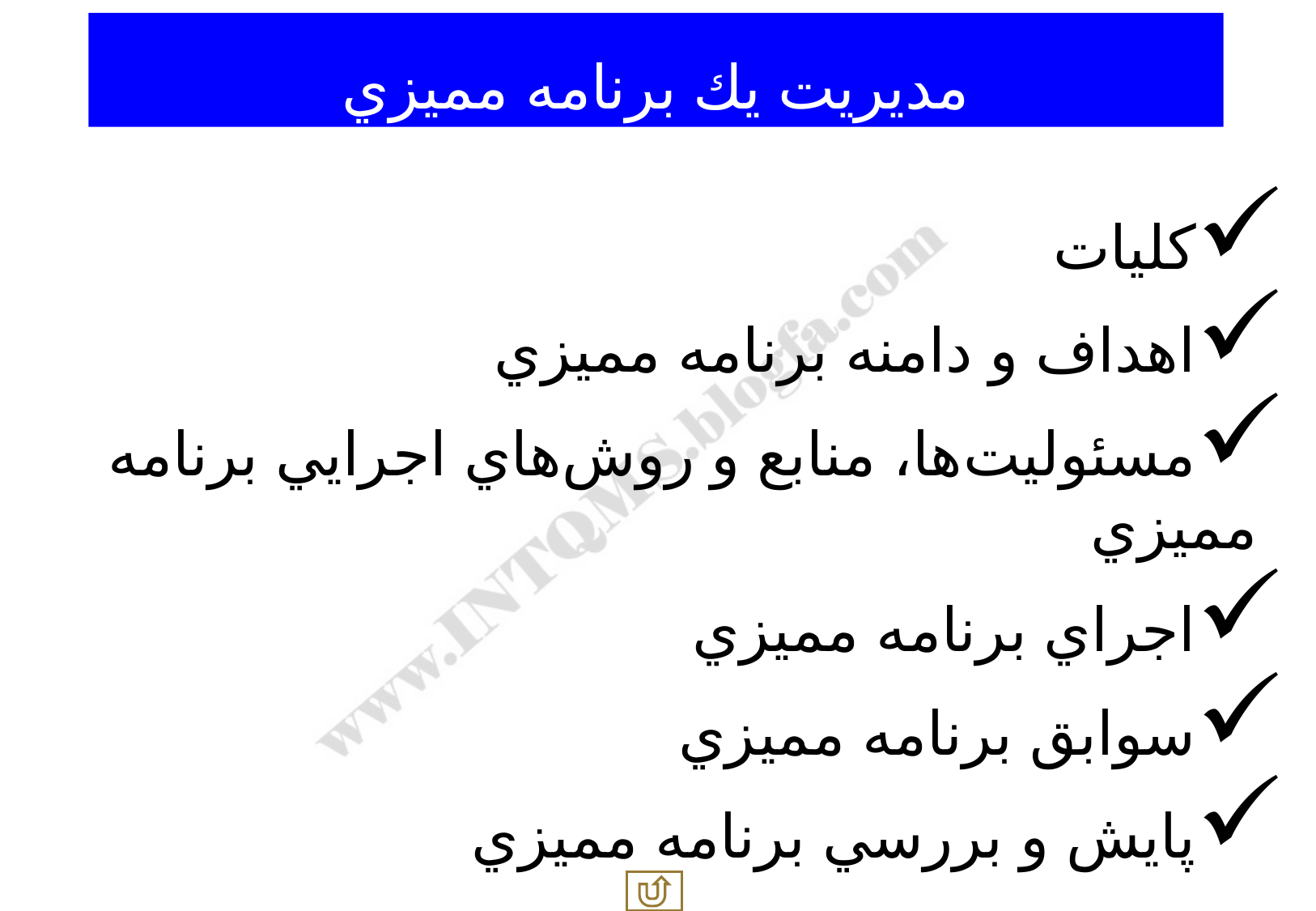

مديريت يك برنامه مميزي
كليات
اهداف و دامنه برنامه مميزي
مسئوليت‌ها، منابع و روش‌هاي اجرايي برنامه مميزي
اجراي برنامه مميزي
سوابق برنامه مميزي
پايش و بررسي برنامه مميزي